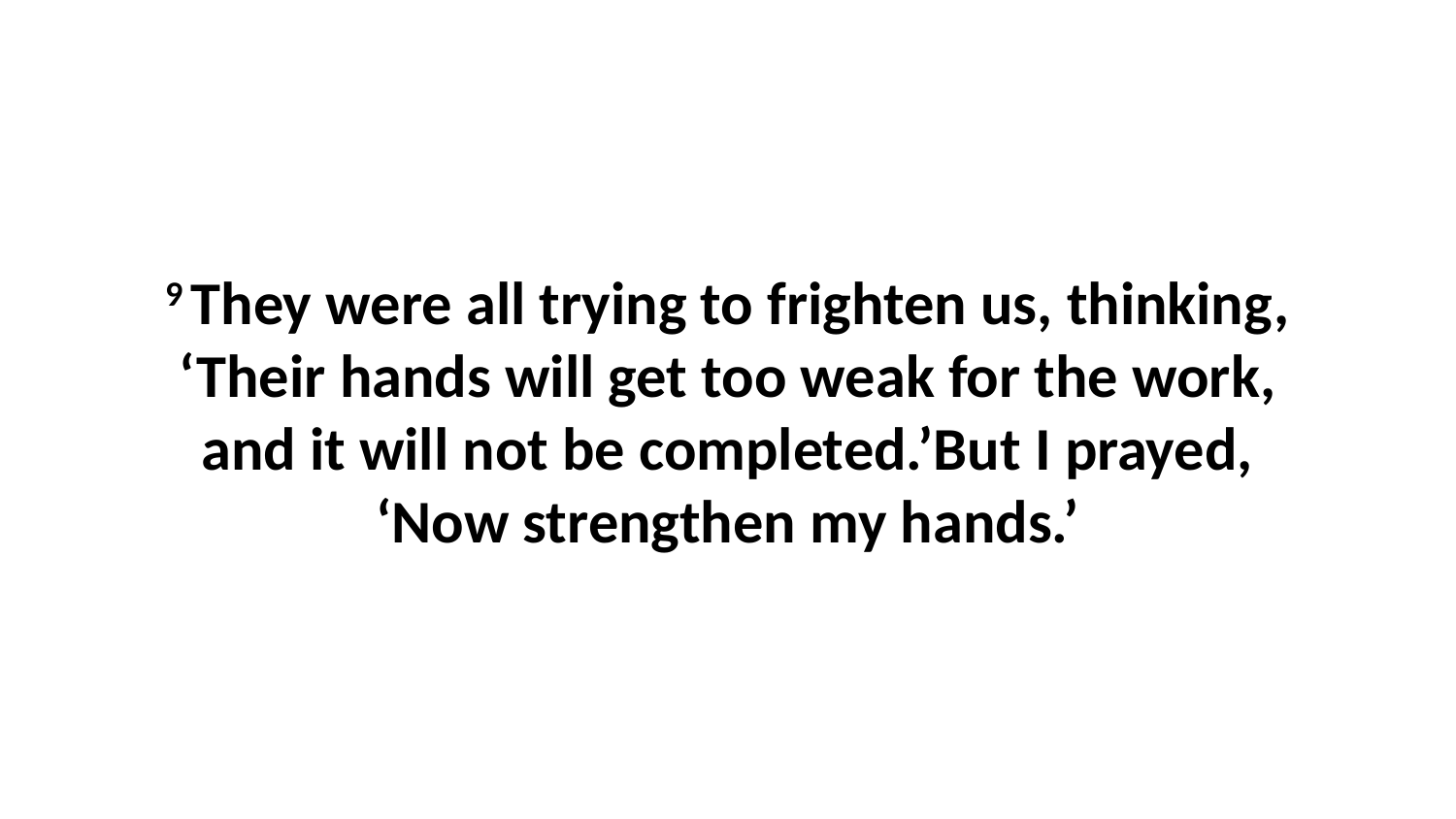

9 They were all trying to frighten us, thinking, ‘Their hands will get too weak for the work, and it will not be completed.’But I prayed, ‘Now strengthen my hands.’